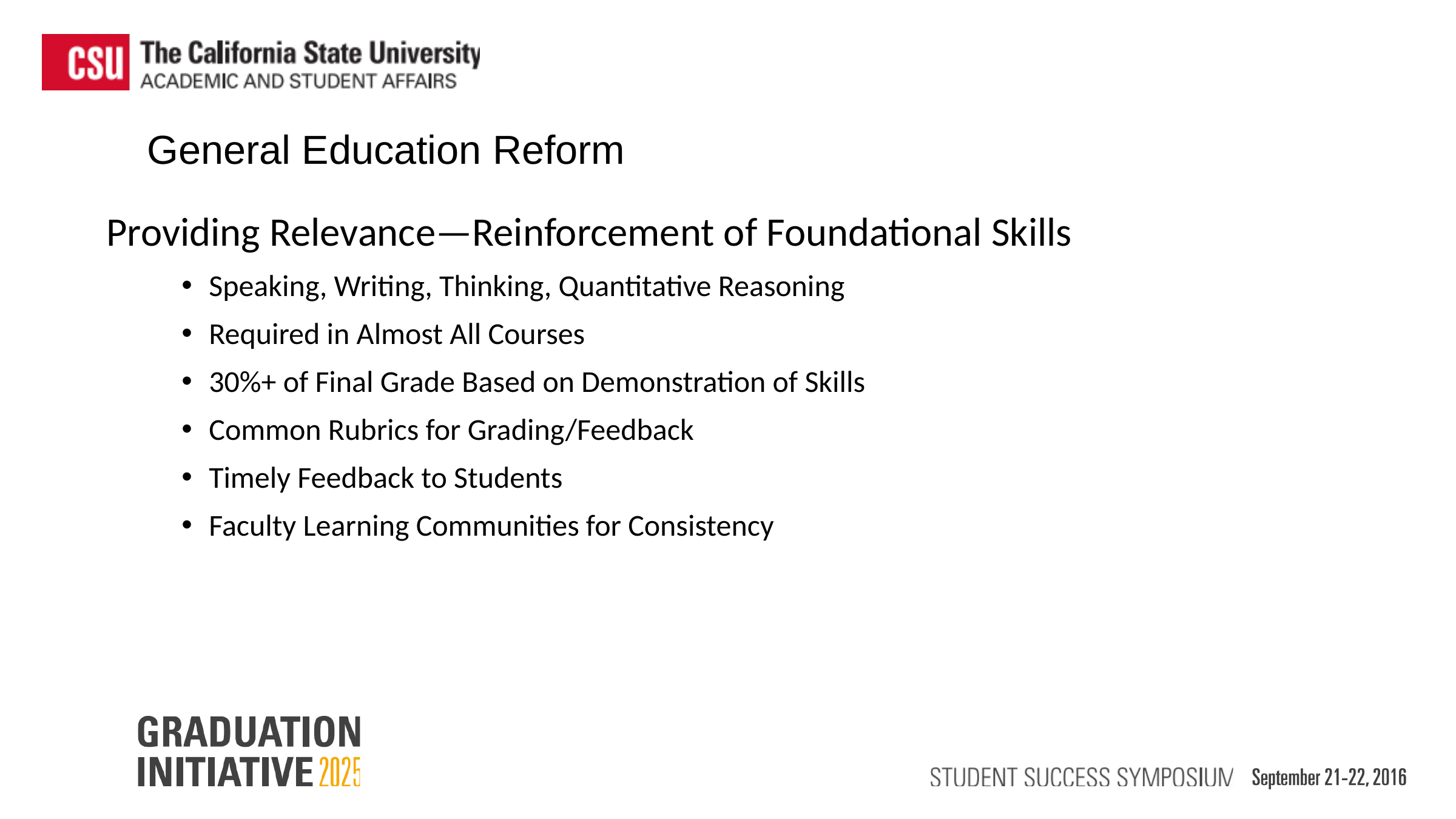

General Education Reform
Providing Relevance—Reinforcement of Foundational Skills
Speaking, Writing, Thinking, Quantitative Reasoning
Required in Almost All Courses
30%+ of Final Grade Based on Demonstration of Skills
Common Rubrics for Grading/Feedback
Timely Feedback to Students
Faculty Learning Communities for Consistency